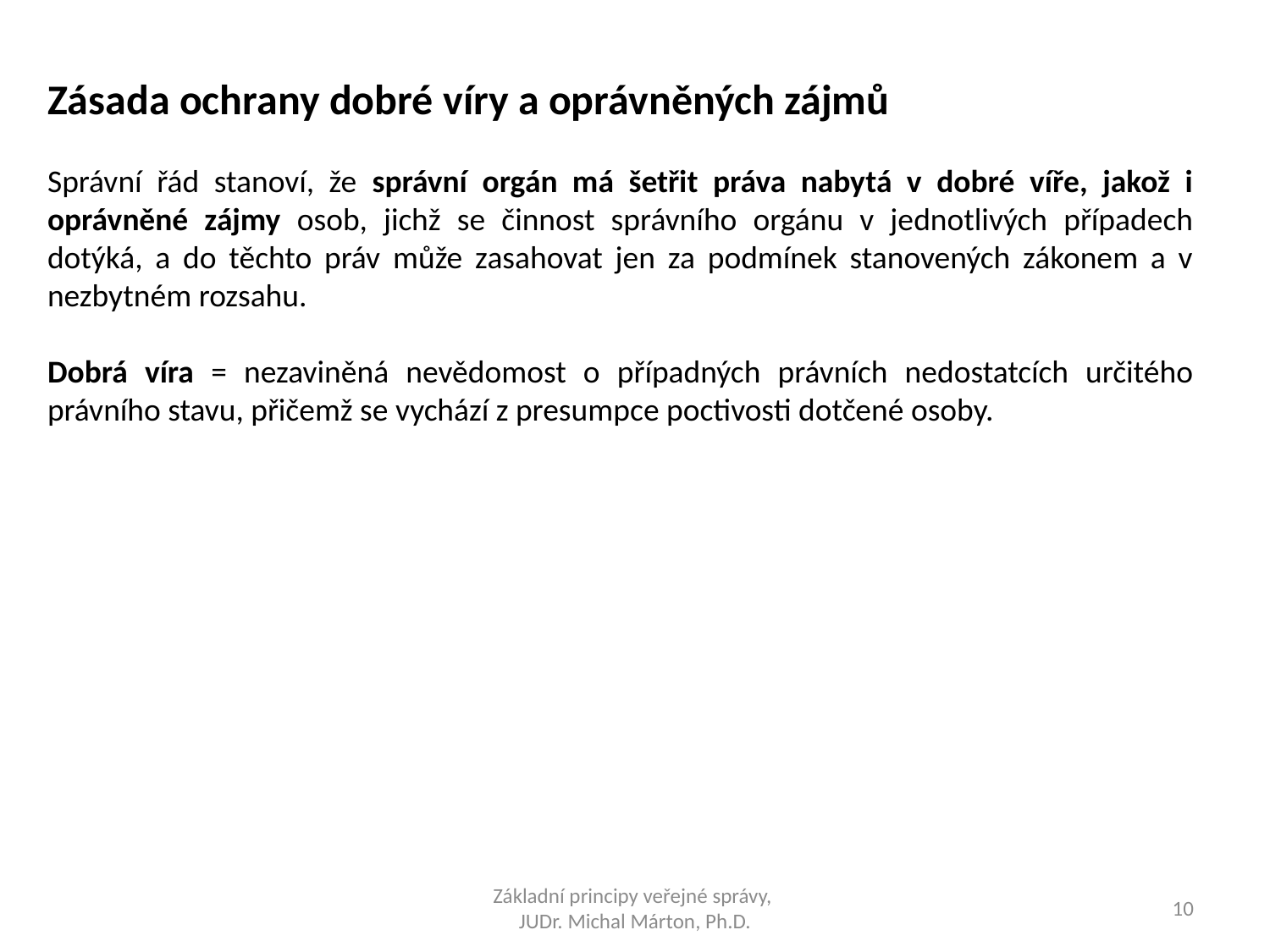

Zásada ochrany dobré víry a oprávněných zájmů

Správní řád stanoví, že správní orgán má šetřit práva nabytá v dobré víře, jakož i oprávněné zájmy osob, jichž se činnost správního orgánu v jednotlivých případech dotýká, a do těchto práv může zasahovat jen za podmínek stanovených zákonem a v nezbytném rozsahu.

Dobrá víra = nezaviněná nevědomost o případných právních nedostatcích určitého právního stavu, přičemž se vychází z presumpce poctivosti dotčené osoby.

Základní principy veřejné správy,
JUDr. Michal Márton, Ph.D.
10